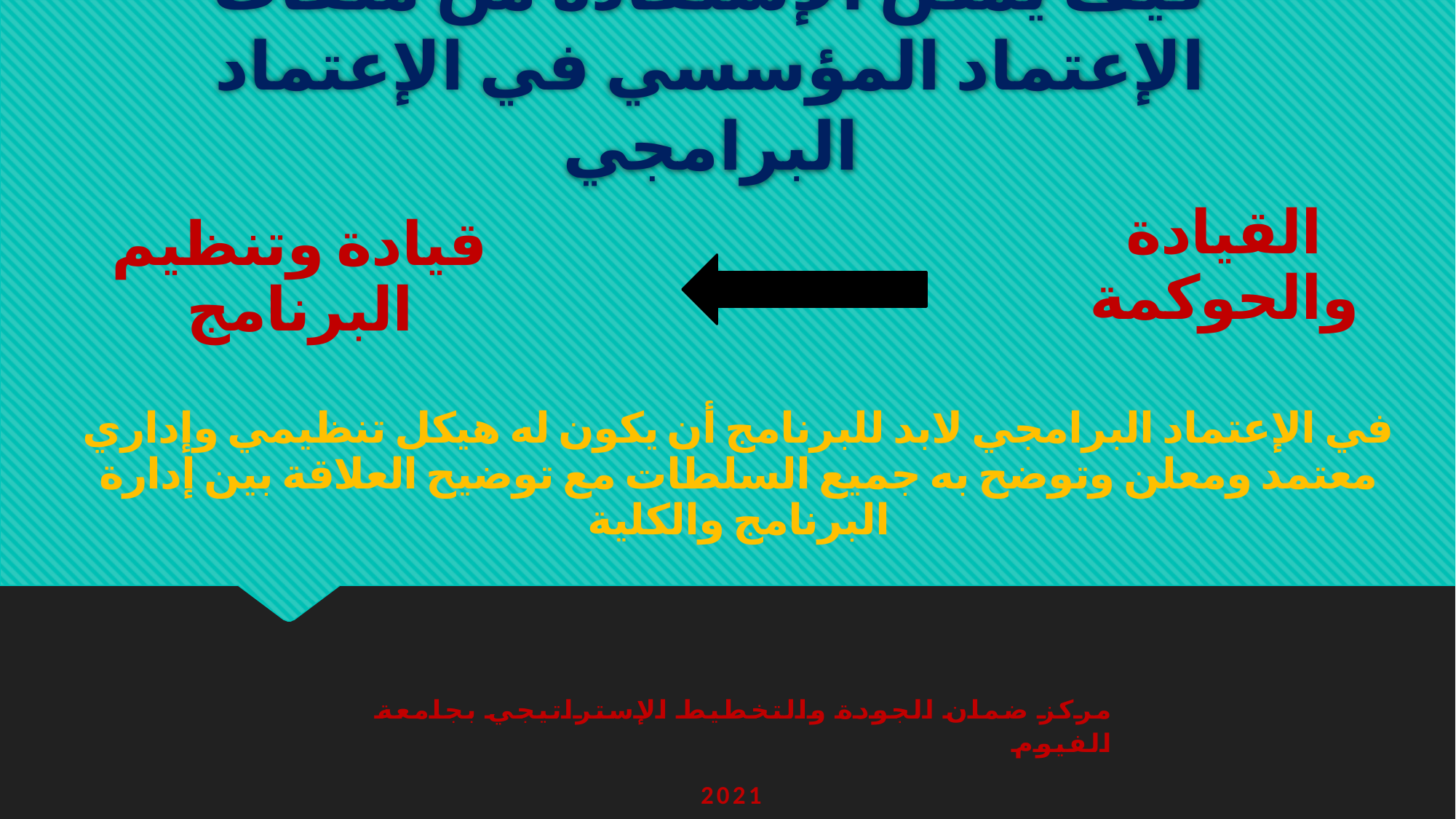

# كيف يمكن الإستفادة من ملفات الإعتماد المؤسسي في الإعتماد البرامجي
قيادة وتنظيم البرنامج
القيادة والحوكمة

في الإعتماد البرامجي لابد للبرنامج أن يكون له هيكل تنظيمي وإداري معتمد ومعلن وتوضح به جميع السلطات مع توضيح العلاقة بين إدارة البرنامج والكلية
مركز ضمان الجودة والتخطيط الإستراتيجي بجامعة الفيوم
2021